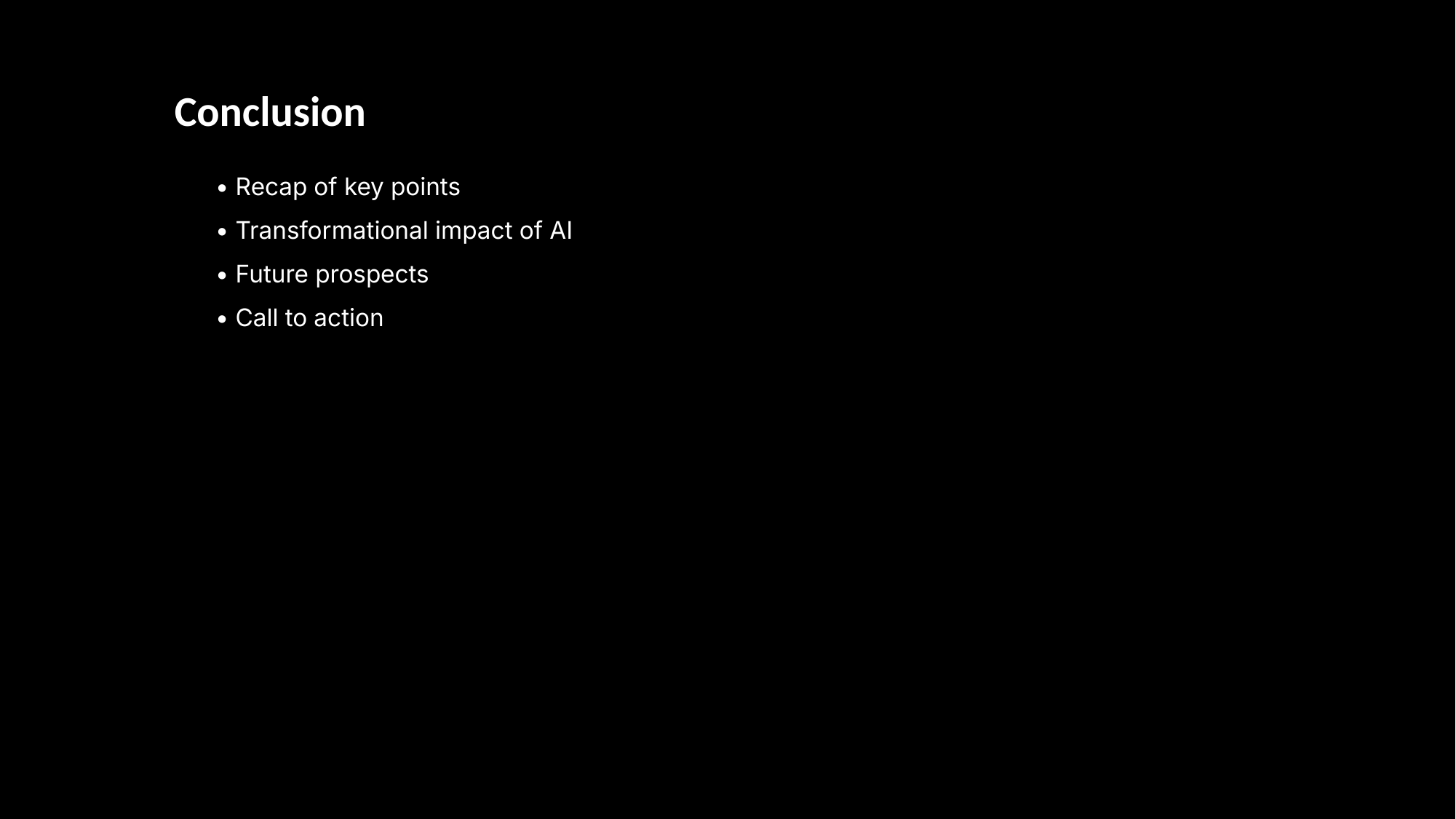

Conclusion
  • Recap of key points
  • Transformational impact of AI
  • Future prospects
  • Call to action